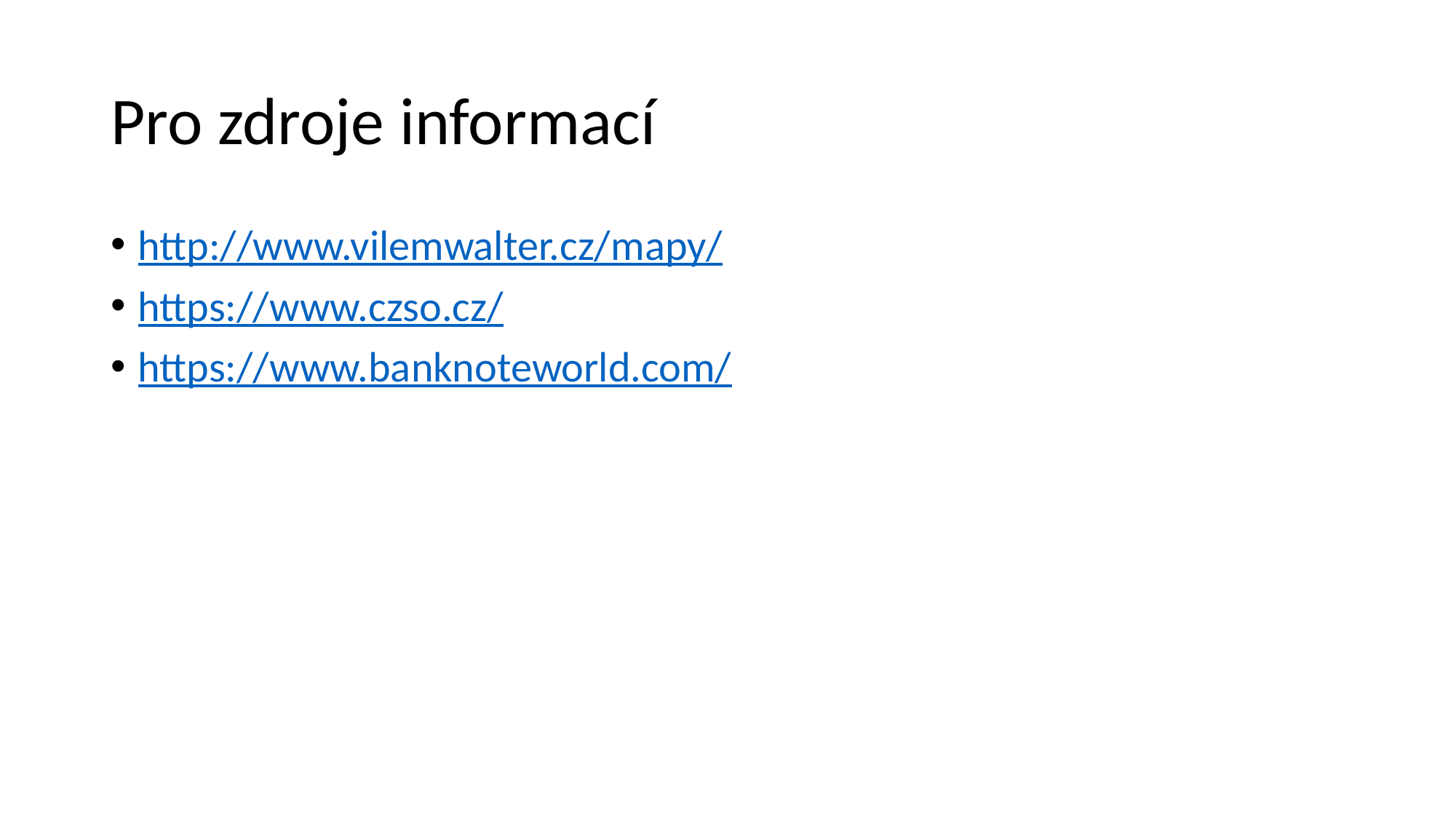

# Pro zdroje informací
http://www.vilemwalter.cz/mapy/
https://www.czso.cz/
https://www.banknoteworld.com/